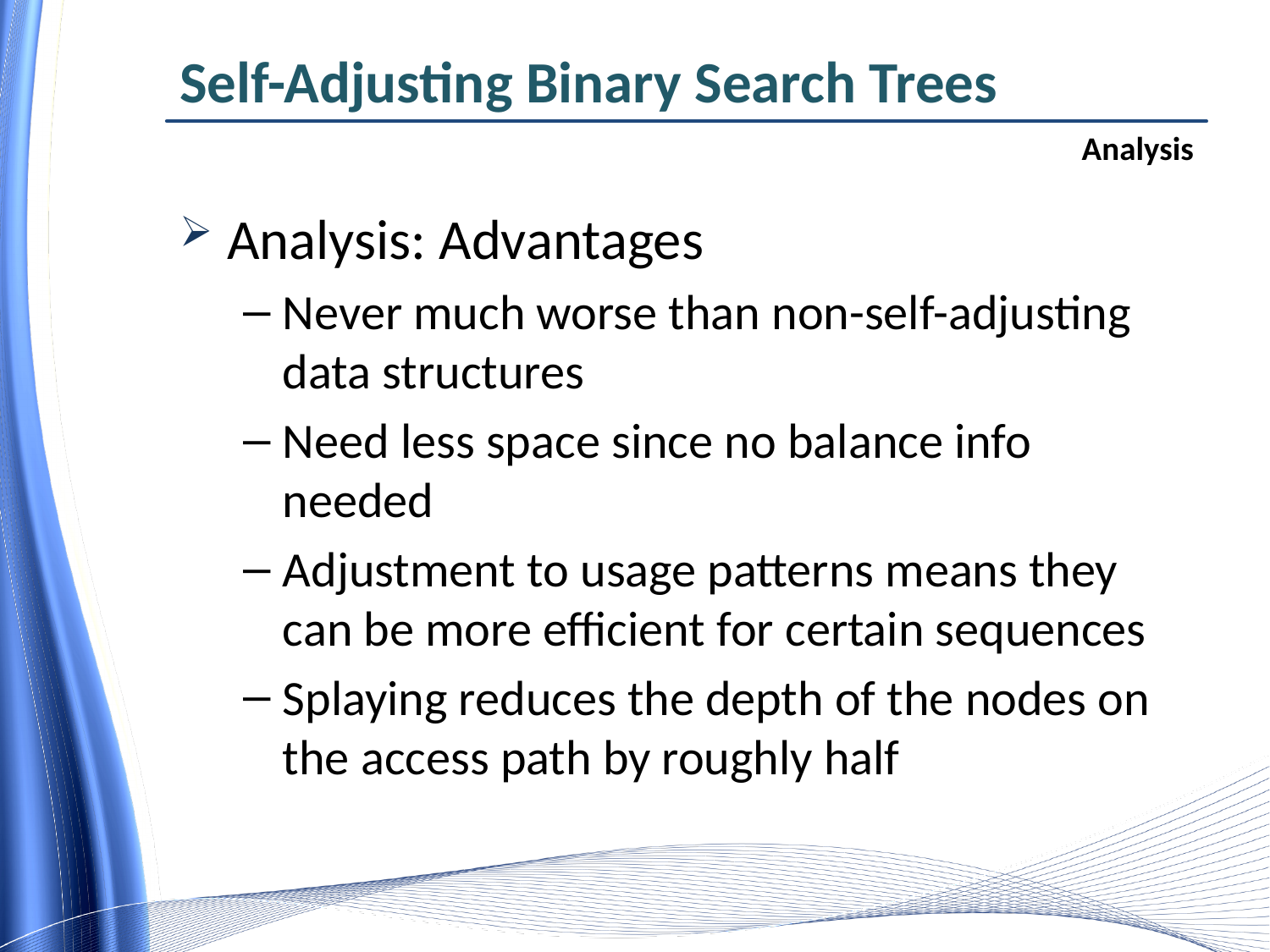

# Self-Adjusting Binary Search Trees
Analysis
Analysis: Advantages
Never much worse than non-self-adjusting data structures
Need less space since no balance info needed
Adjustment to usage patterns means they can be more efficient for certain sequences
Splaying reduces the depth of the nodes on the access path by roughly half